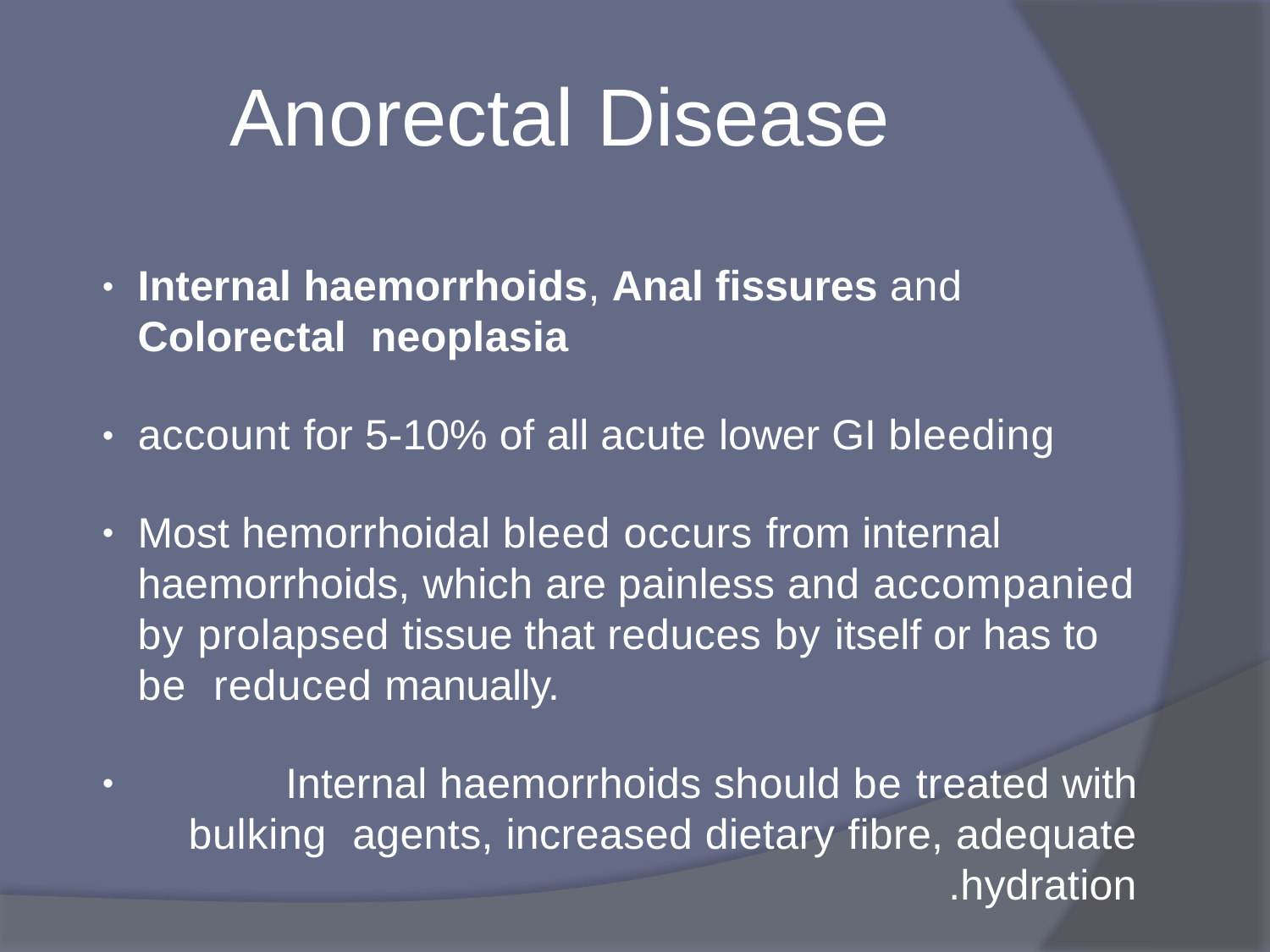

# Anorectal Disease
Internal haemorrhoids, Anal fissures and Colorectal  neoplasia
•
account for 5-10% of all acute lower GI bleeding
•
Most hemorrhoidal bleed occurs from internal  haemorrhoids, which are painless and accompanied  by prolapsed tissue that reduces by itself or has to be  reduced manually.
•
Internal haemorrhoids should be treated with bulking  agents, increased dietary fibre, adequate hydration.
•